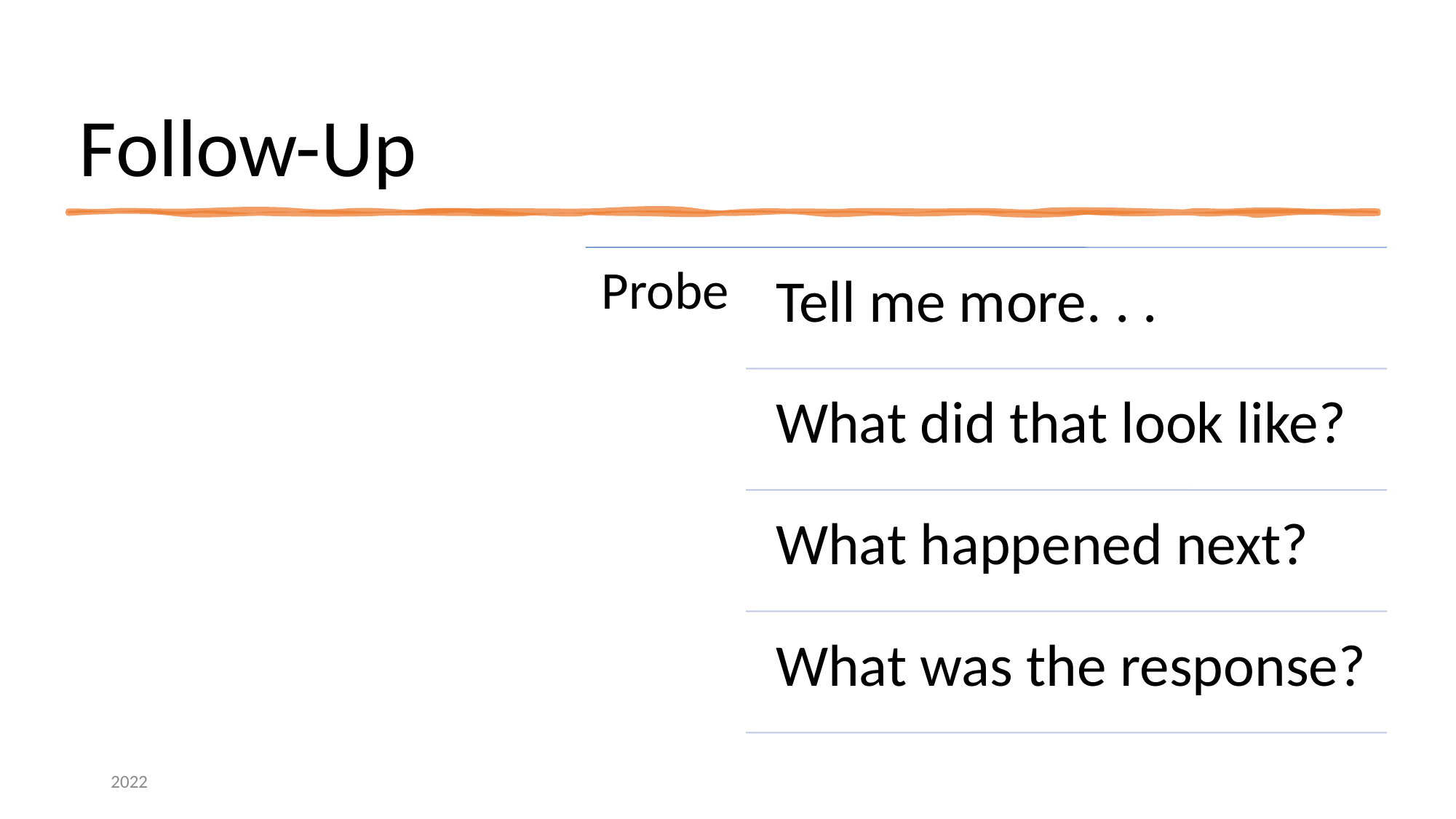

# Follow-Up

Probe
Tell me more. . .
What did that look like?
What happened next?
What was the response?
2022
© Pingora Consulting
57